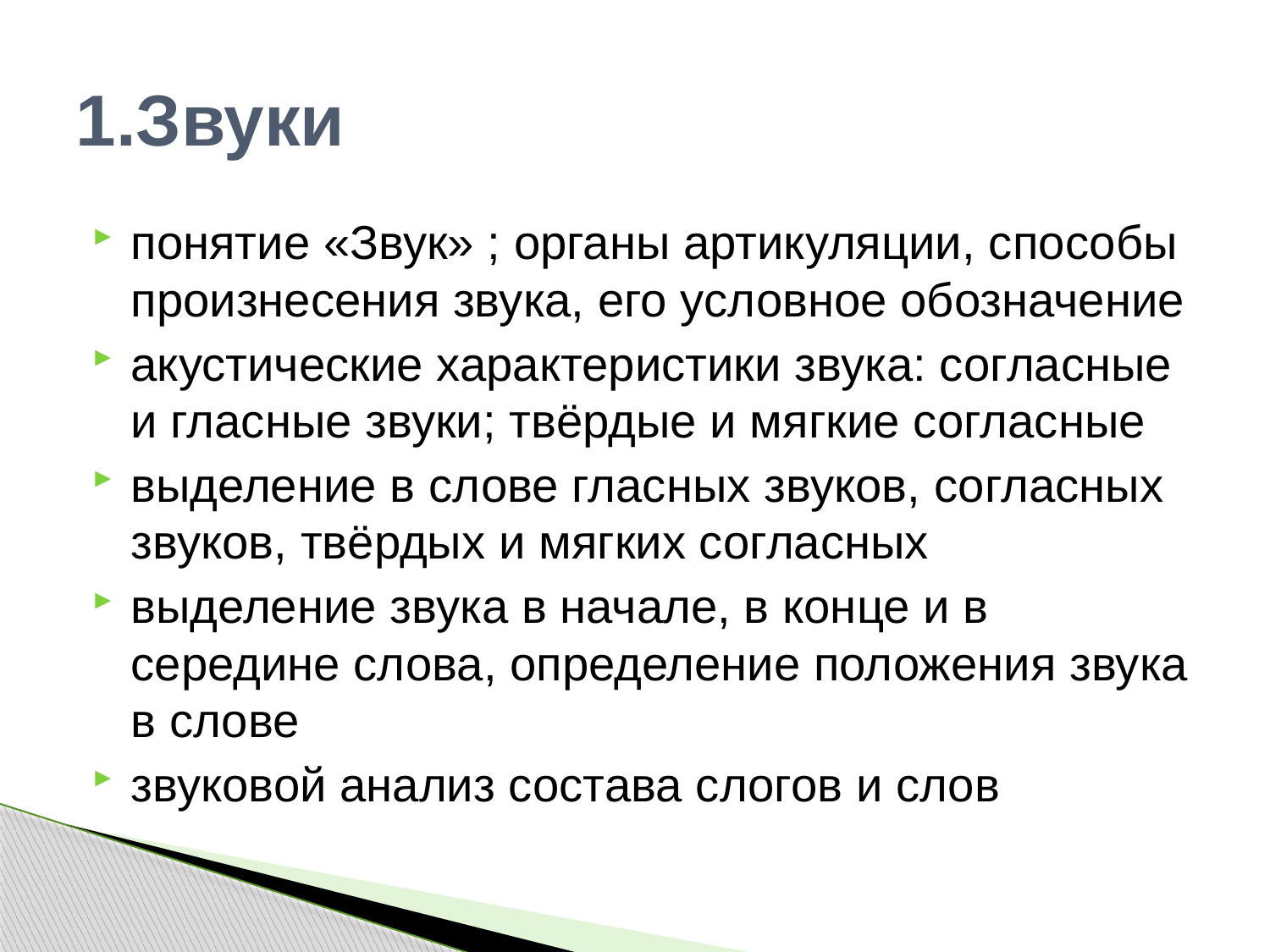

# 1.Звуки
понятие «Звук» ; органы артикуляции, способы произнесения звука, его условное обозначение
акустические характеристики звука: согласные и гласные звуки; твёрдые и мягкие согласные
выделение в слове гласных звуков, согласных звуков, твёрдых и мягких согласных
выделение звука в начале, в конце и в середине слова, определение положения звука в слове
звуковой анализ состава слогов и слов